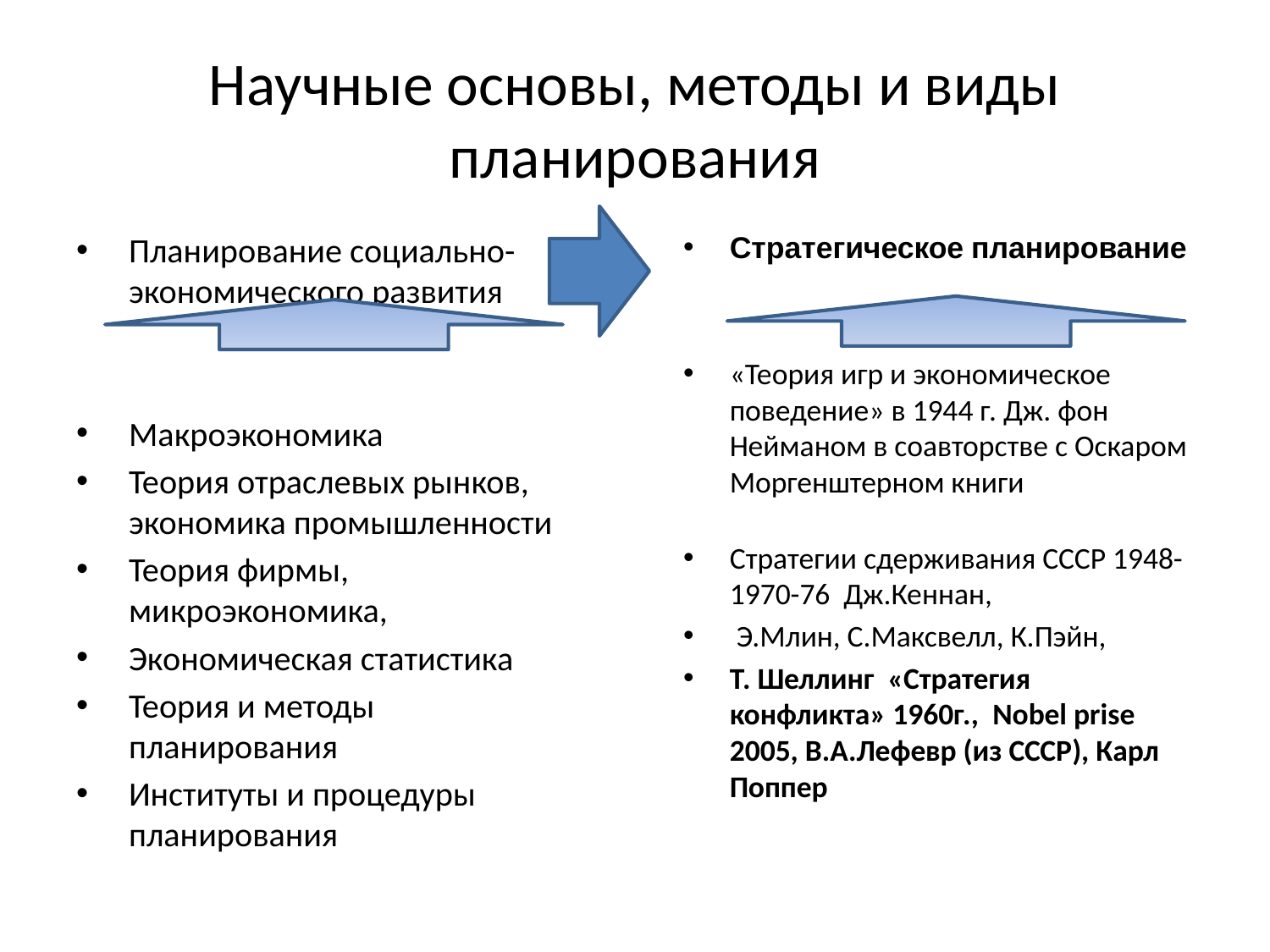

# Научные основы, методы и виды планирования

Стратегическое планирование

«Теория игр и экономическое поведение» в 1944 г. Дж. фон Нейманом в соавторстве с Оскаром Моргенштерном книги

Стратегии сдерживания СССР 1948-1970-76  Дж.Кеннан,
 Э.Млин, С.Максвелл, К.Пэйн,
Т. Шеллинг  «Стратегия конфликта» 1960г.,  Nobel prise 2005, В.А.Лефевр (из СССР), Карл Поппер

Планирование социально-экономического развития

Макроэкономика
Теория отраслевых рынков, экономика промышленности
Теория фирмы, микроэкономика,
Экономическая статистика
Теория и методы планирования
Институты и процедуры планирования